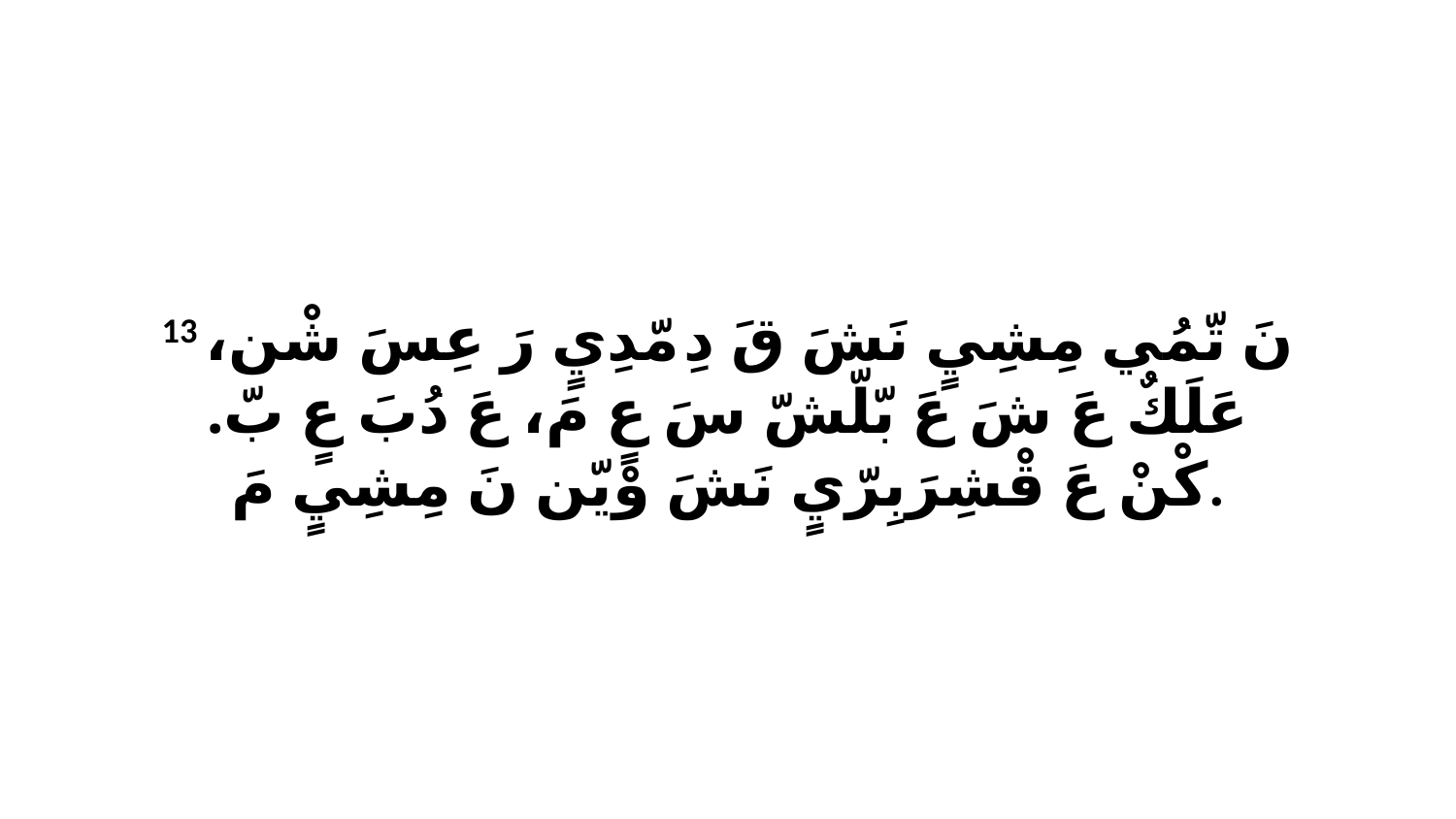

13 نَ تّمُي مِشِيٍ نَشَ قَ دِ مّدِيٍ رَ عِسَ شْن، عَلَكٌ عَ شَ عَ بّلّشّ سَ عٍ مَ، عَ دُبَ عٍ بّ. كْنْ عَ قْشِرَبِرّيٍ نَشَ وْيّن نَ مِشِيٍ مَ.